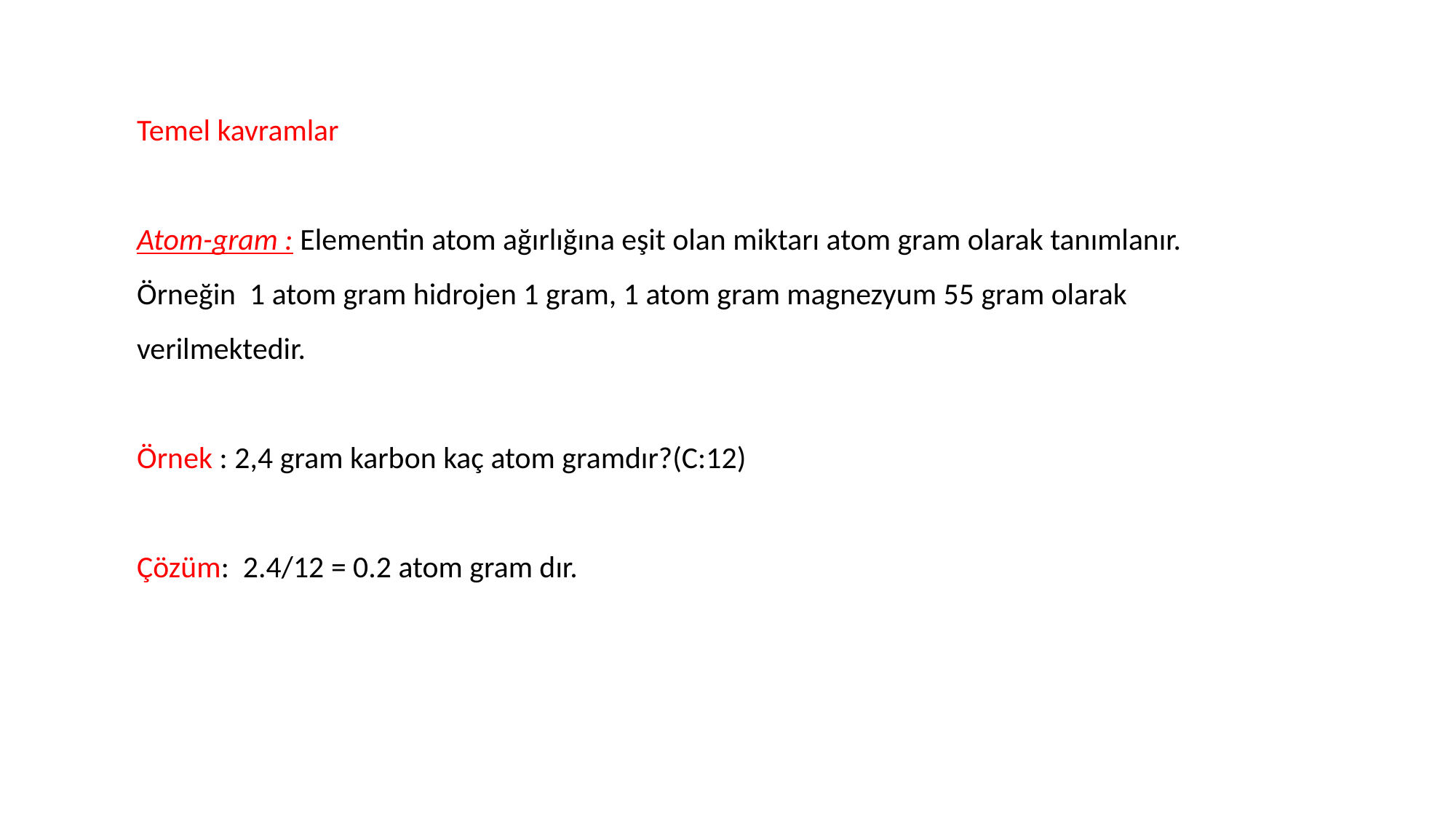

Temel kavramlar

Atom-gram : Elementin atom ağırlığına eşit olan miktarı atom gram olarak tanımlanır. Örneğin  1 atom gram hidrojen 1 gram, 1 atom gram magnezyum 55 gram olarak verilmektedir.

Örnek : 2,4 gram karbon kaç atom gramdır?(C:12)

Çözüm:  2.4/12 = 0.2 atom gram dır.